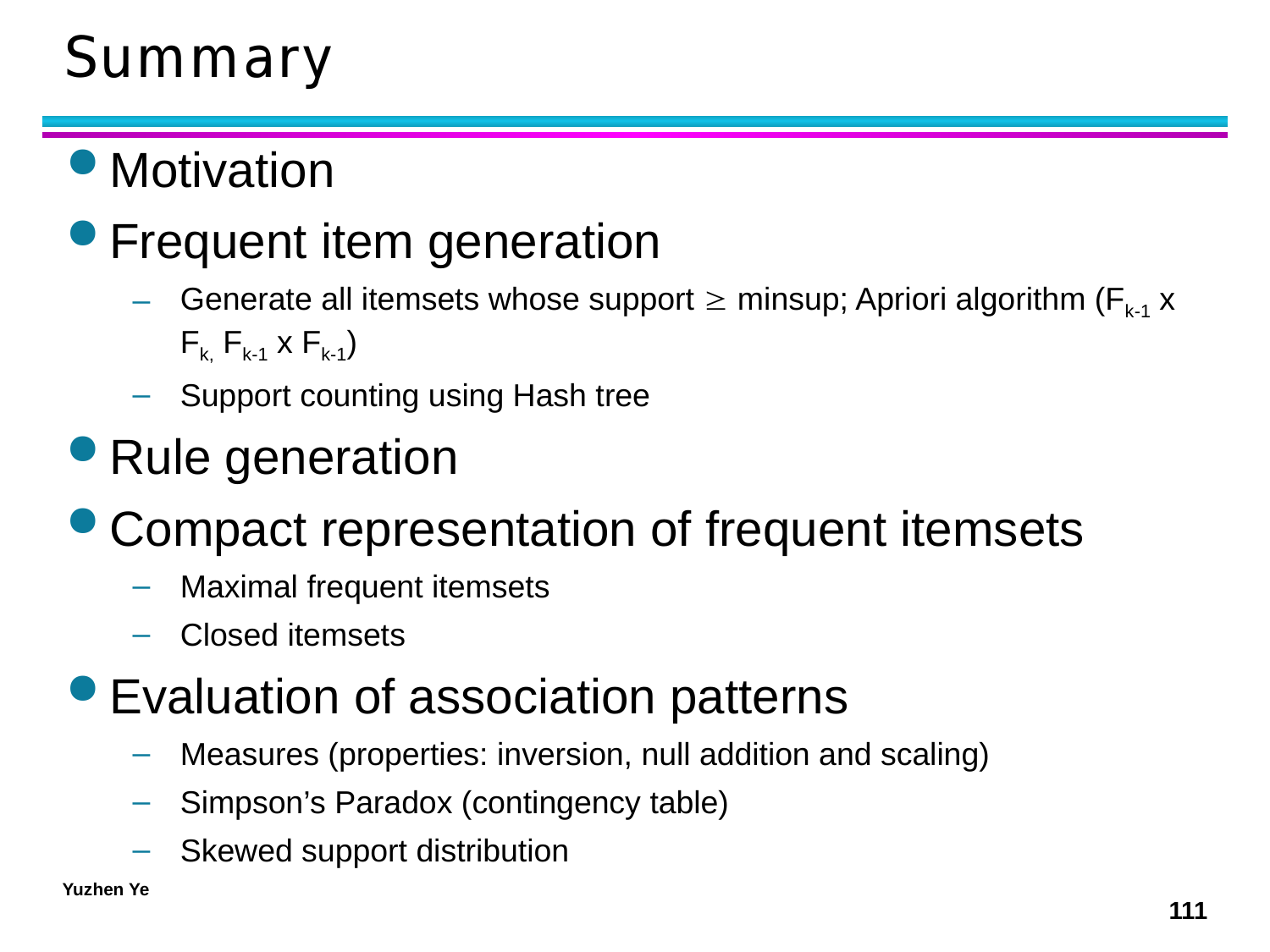

# Summary
Motivation
Frequent item generation
Generate all itemsets whose support ≥ minsup; Apriori algorithm (Fk-1 x Fk, Fk-1 x Fk-1)
Support counting using Hash tree
Rule generation
Compact representation of frequent itemsets
Maximal frequent itemsets
Closed itemsets
Evaluation of association patterns
Measures (properties: inversion, null addition and scaling)
Simpson’s Paradox (contingency table)
Skewed support distribution

Yuzhen Ye